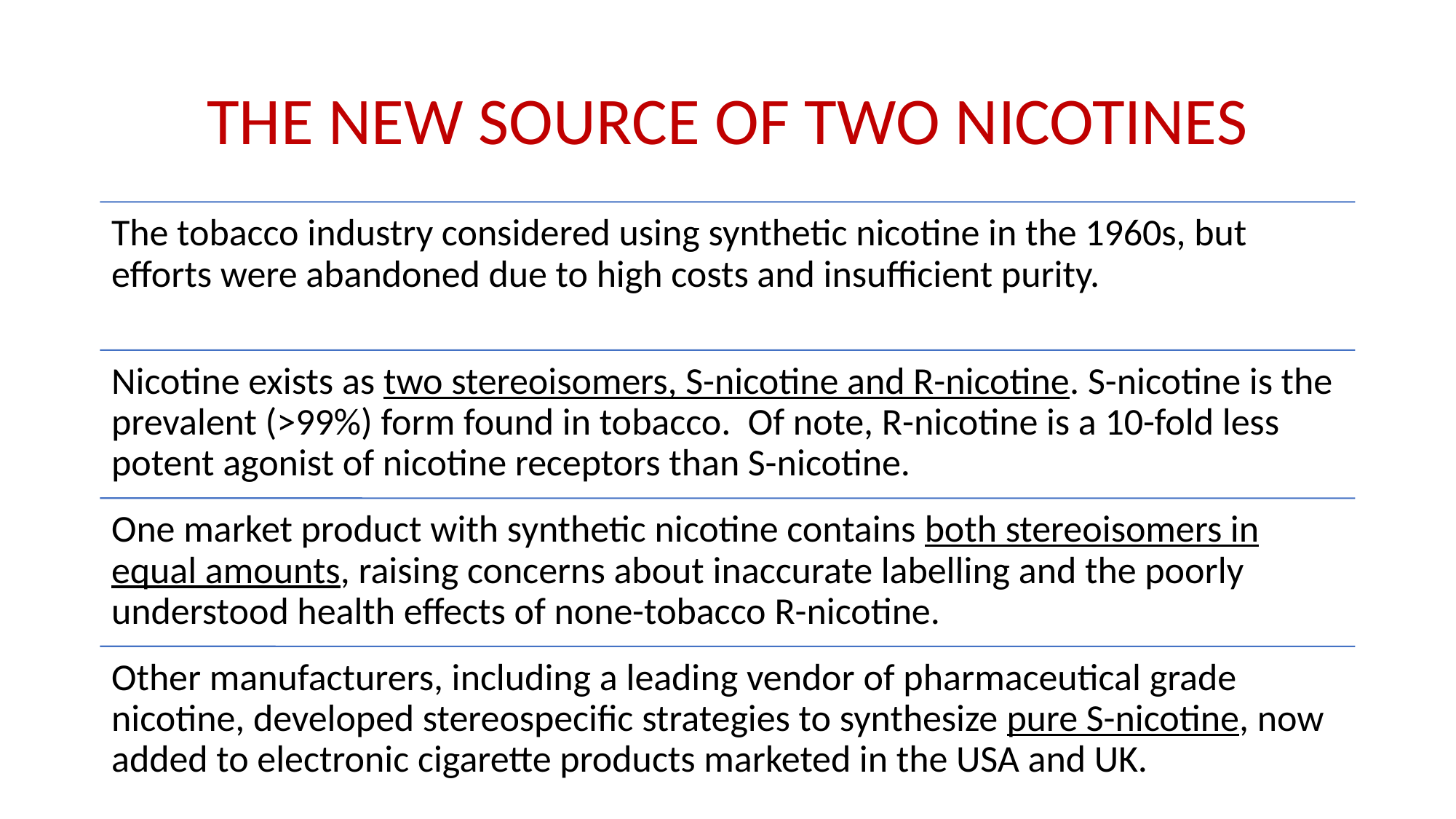

# THE NEW SOURCE OF TWO NICOTINES
The tobacco industry considered using synthetic nicotine in the 1960s, but efforts were abandoned due to high costs and insufficient purity.
Nicotine exists as two stereoisomers, S-nicotine and R-nicotine. S-nicotine is the prevalent (>99%) form found in tobacco.  Of note, R-nicotine is a 10-fold less potent agonist of nicotine receptors than S-nicotine.
One market product with synthetic nicotine contains both stereoisomers in equal amounts, raising concerns about inaccurate labelling and the poorly understood health effects of none-tobacco R-nicotine.
Other manufacturers, including a leading vendor of pharmaceutical grade nicotine, developed stereospecific strategies to synthesize pure S-nicotine, now added to electronic cigarette products marketed in the USA and UK.